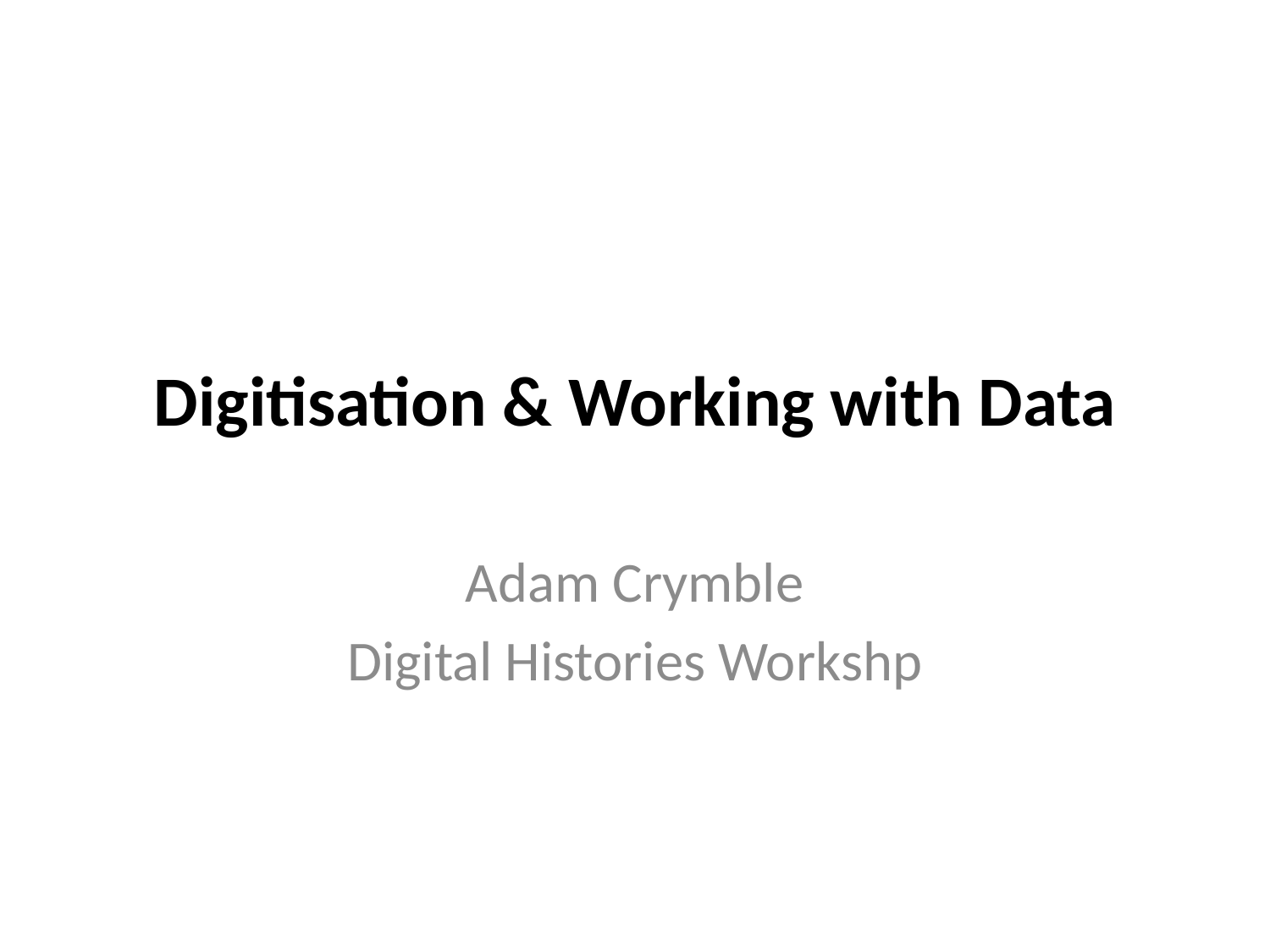

# Digitisation & Working with Data
Adam Crymble
Digital Histories Workshp